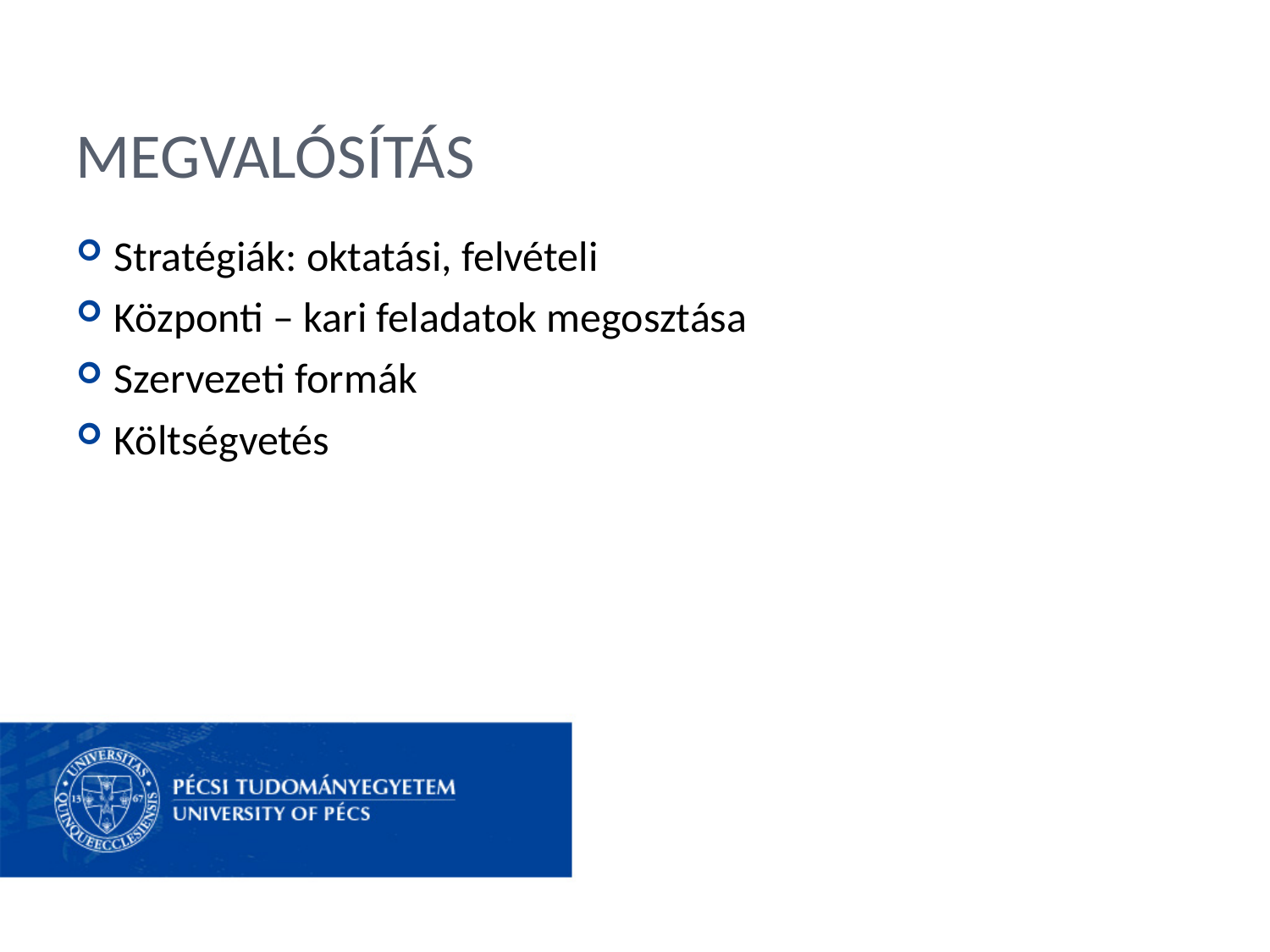

# Megvalósítás
Stratégiák: oktatási, felvételi
Központi – kari feladatok megosztása
Szervezeti formák
Költségvetés